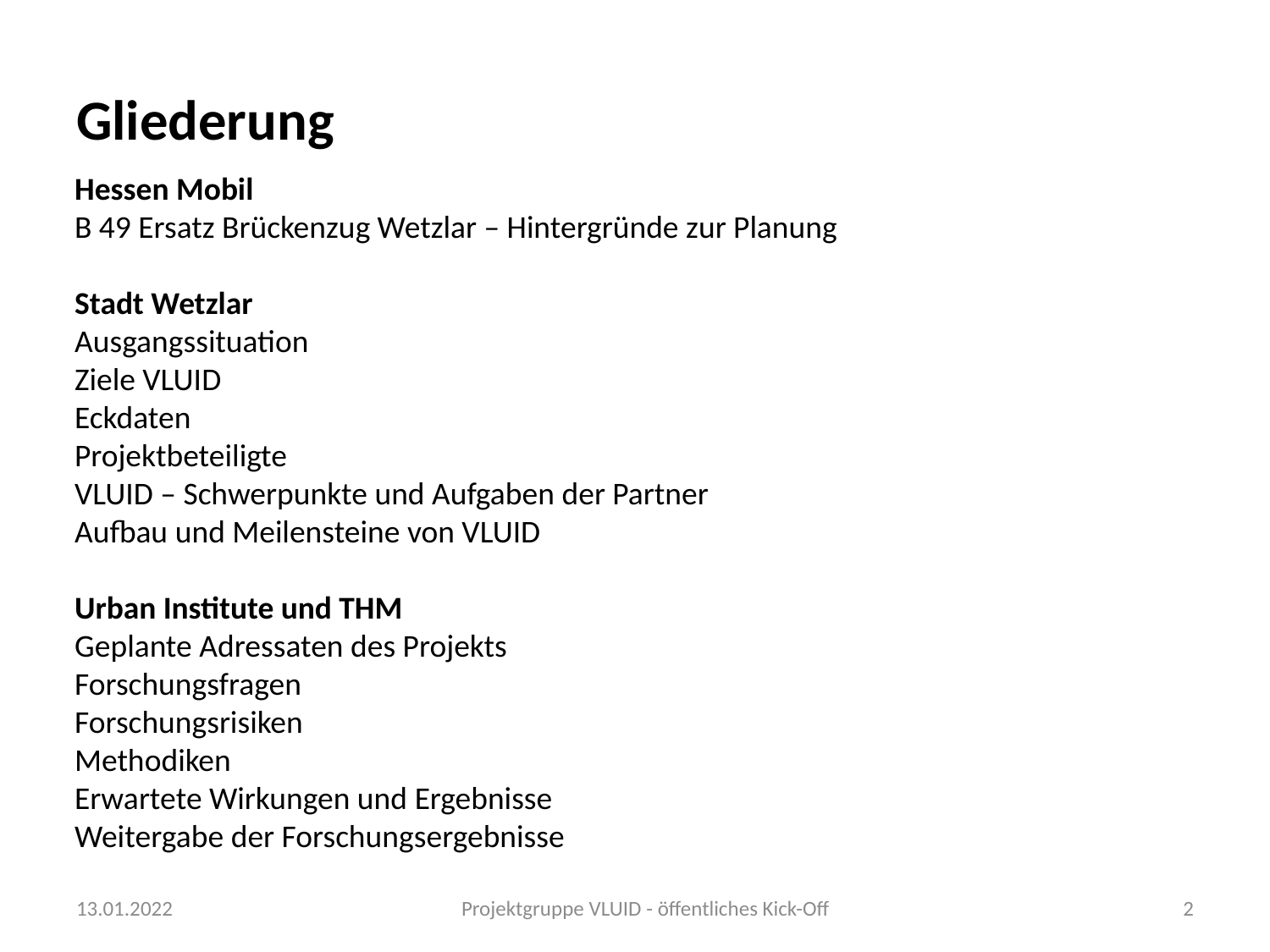

# Gliederung
Hessen Mobil
B 49 Ersatz Brückenzug Wetzlar – Hintergründe zur Planung

Stadt Wetzlar
Ausgangssituation
Ziele VLUID
Eckdaten
Projektbeteiligte
VLUID – Schwerpunkte und Aufgaben der Partner
Aufbau und Meilensteine von VLUID

Urban Institute und THM
Geplante Adressaten des Projekts
Forschungsfragen
Forschungsrisiken
Methodiken
Erwartete Wirkungen und Ergebnisse
Weitergabe der Forschungsergebnisse
13.01.2022
Projektgruppe VLUID - öffentliches Kick-Off
2